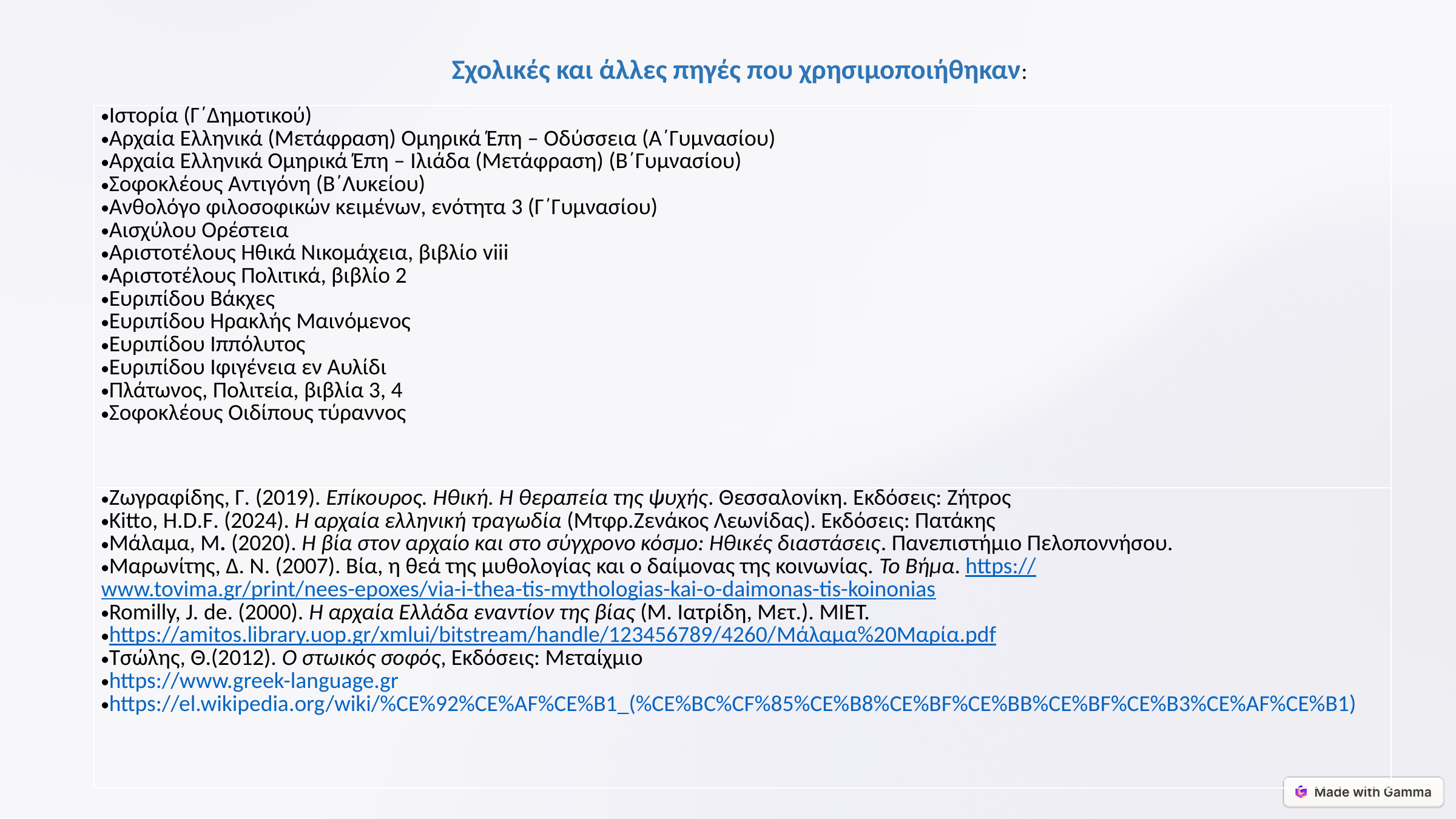

Σχολικές και άλλες πηγές που χρησιμοποιήθηκαν:
| Ιστορία (Γ΄Δημοτικού) Αρχαία Ελληνικά (Μετάφραση) Ομηρικά Έπη – Οδύσσεια (Α΄Γυμνασίου) Αρχαία Ελληνικά Ομηρικά Έπη – Ιλιάδα (Μετάφραση) (Β΄Γυμνασίου) Σοφοκλέους Αντιγόνη (Β΄Λυκείου) Ανθολόγο φιλοσοφικών κειμένων, ενότητα 3 (Γ΄Γυμνασίου) Αισχύλου Ορέστεια Αριστοτέλους Ηθικά Νικομάχεια, βιβλίο viii Αριστοτέλους Πολιτικά, βιβλίο 2 Ευριπίδου Βάκχες Ευριπίδου Ηρακλής Μαινόμενος Ευριπίδου Ιππόλυτος Ευριπίδου Ιφιγένεια εν Αυλίδι Πλάτωνος, Πολιτεία, βιβλία 3, 4 Σοφοκλέους Οιδίπους τύραννος |
| --- |
| Ζωγραφίδης, Γ. (2019). Επίκουρος. Ηθική. Η θεραπεία της ψυχής. Θεσσαλονίκη. Εκδόσεις: Ζήτρος Kitto, H.D.F. (2024). Η αρχαία ελληνική τραγωδία (Μτφρ.Ζενάκος Λεωνίδας). Εκδόσεις: Πατάκης Μάλαμα, Μ. (2020). Η βία στον αρχαίο και στο σύγχρονο κόσμο: Ηθικές διαστάσεις. Πανεπιστήμιο Πελοποννήσου. Μαρωνίτης, Δ. Ν. (2007). Βία, η θεά της μυθολογίας και ο δαίμονας της κοινωνίας. Το Βήμα. https://www.tovima.gr/print/nees-epoxes/via-i-thea-tis-mythologias-kai-o-daimonas-tis-koinonias Romilly, J. de. (2000). Η αρχαία Ελλάδα εναντίον της βίας (Μ. Ιατρίδη, Μετ.). ΜΙΕΤ. https://amitos.library.uop.gr/xmlui/bitstream/handle/123456789/4260/Μάλαμα%20Μαρία.pdf Τσώλης, Θ.(2012). Ο στωικός σοφός, Εκδόσεις: Μεταίχμιο https://www.greek-language.gr https://el.wikipedia.org/wiki/%CE%92%CE%AF%CE%B1\_(%CE%BC%CF%85%CE%B8%CE%BF%CE%BB%CE%BF%CE%B3%CE%AF%CE%B1) |